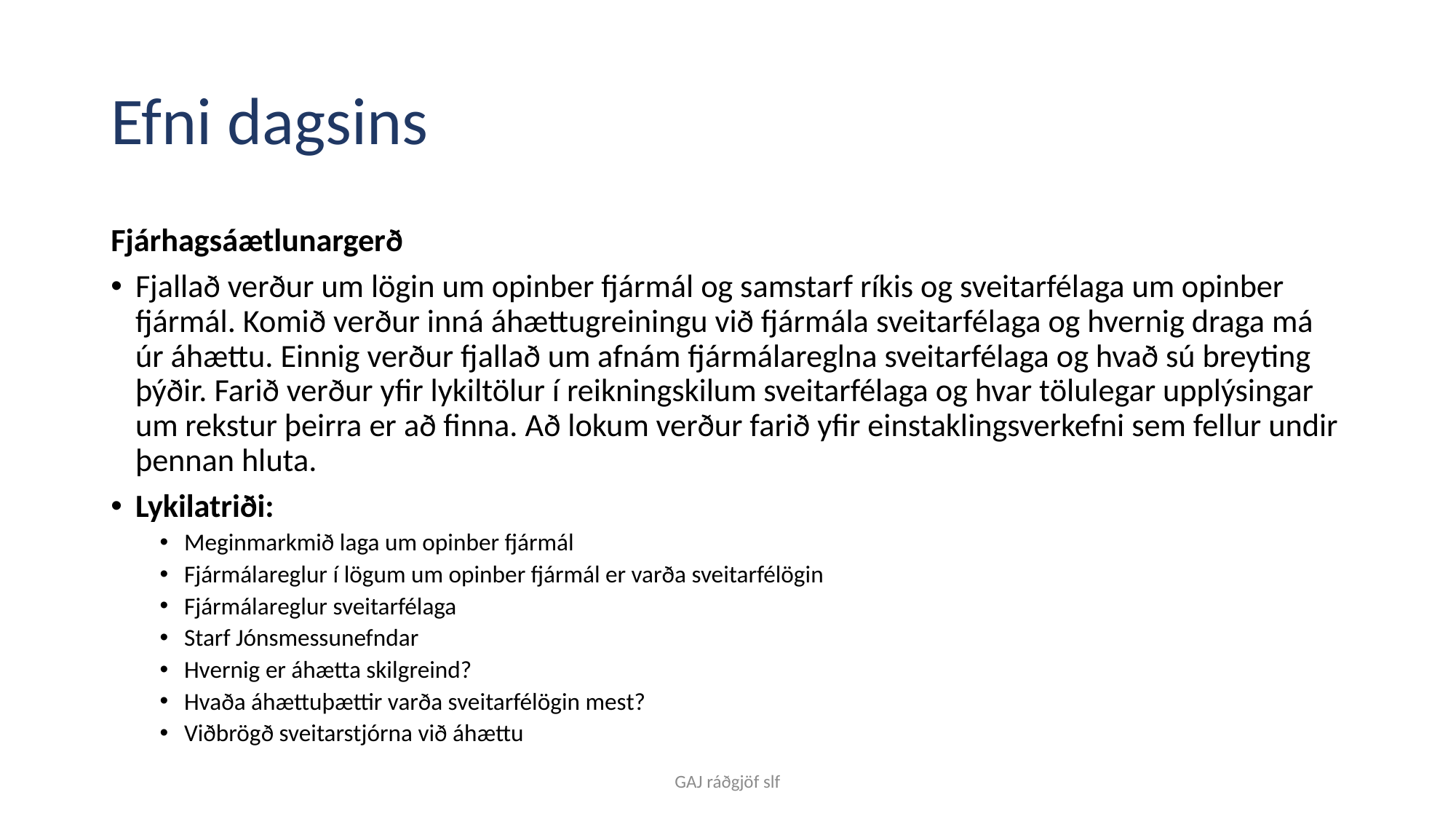

# Efni dagsins
Fjárhagsáætlunargerð
Fjallað verður um lögin um opinber fjármál og samstarf ríkis og sveitarfélaga um opinber fjármál. Komið verður inná áhættugreiningu við fjármála sveitarfélaga og hvernig draga má úr áhættu. Einnig verður fjallað um afnám fjármálareglna sveitarfélaga og hvað sú breyting þýðir. Farið verður yfir lykiltölur í reikningskilum sveitarfélaga og hvar tölulegar upplýsingar um rekstur þeirra er að finna. Að lokum verður farið yfir einstaklingsverkefni sem fellur undir þennan hluta.
Lykilatriði:
Meginmarkmið laga um opinber fjármál
Fjármálareglur í lögum um opinber fjármál er varða sveitarfélögin
Fjármálareglur sveitarfélaga
Starf Jónsmessunefndar
Hvernig er áhætta skilgreind?
Hvaða áhættuþættir varða sveitarfélögin mest?
Viðbrögð sveitarstjórna við áhættu
GAJ ráðgjöf slf